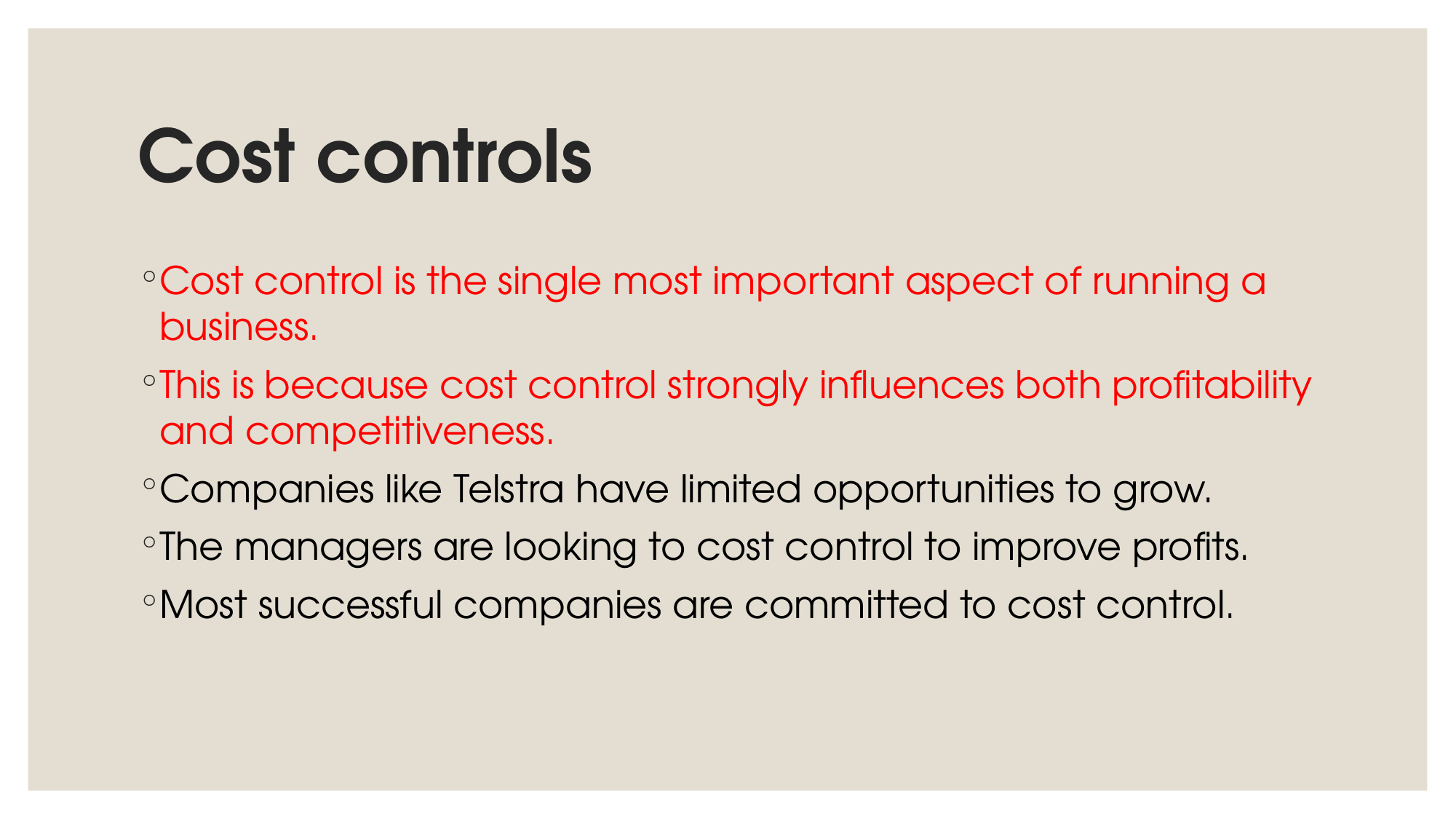

# Cost controls
Cost control is the single most important aspect of running a business.
This is because cost control strongly influences both profitability and competitiveness.
Companies like Telstra have limited opportunities to grow.
The managers are looking to cost control to improve profits.
Most successful companies are committed to cost control.